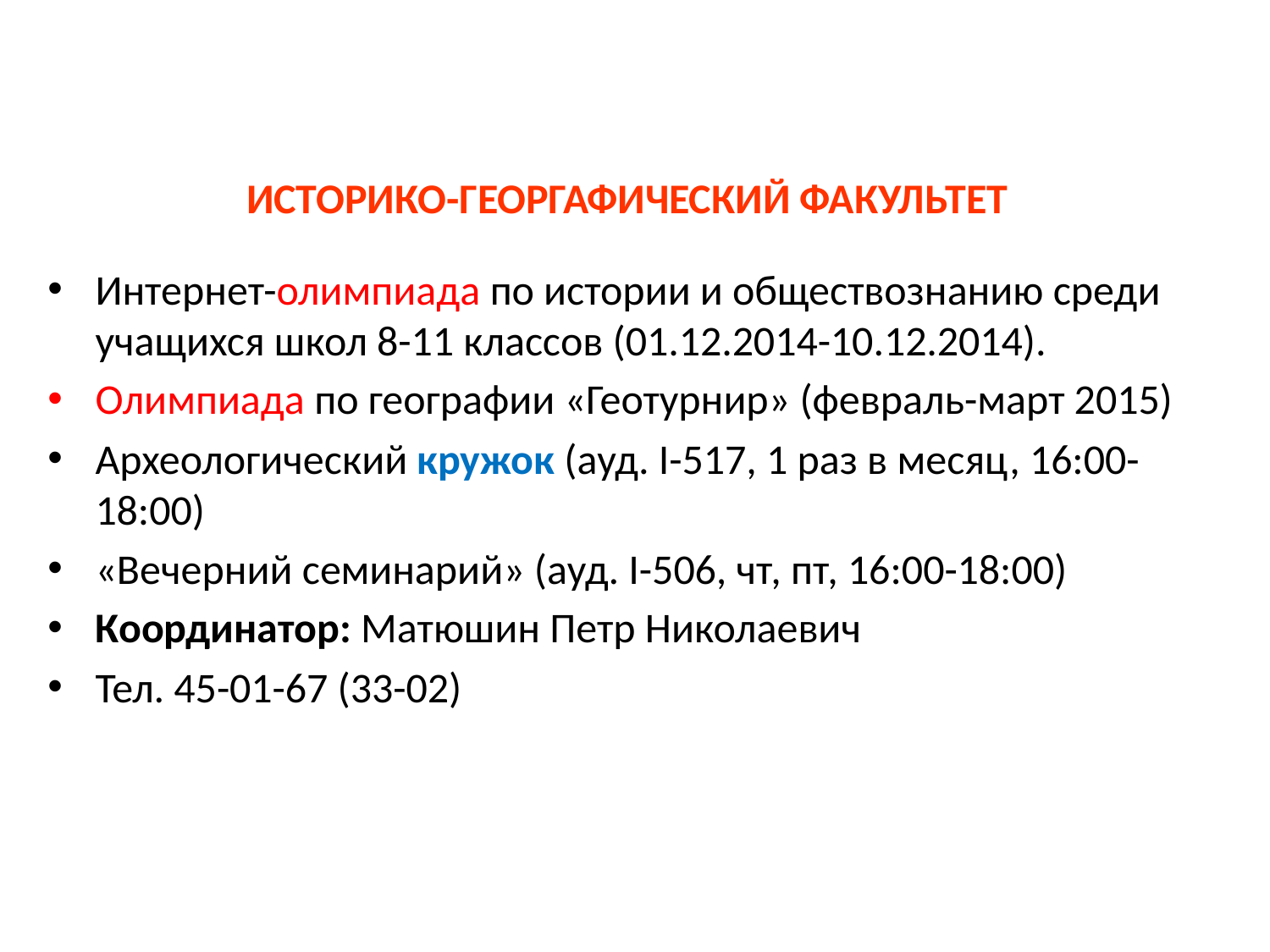

ИСТОРИКО-ГЕОРГАФИЧЕСКИЙ ФАКУЛЬТЕТ
Интернет-олимпиада по истории и обществознанию среди учащихся школ 8-11 классов (01.12.2014-10.12.2014).
Олимпиада по географии «Геотурнир» (февраль-март 2015)
Археологический кружок (ауд. I-517, 1 раз в месяц, 16:00-18:00)
«Вечерний семинарий» (ауд. I-506, чт, пт, 16:00-18:00)
Координатор: Матюшин Петр Николаевич
Тел. 45-01-67 (33-02)